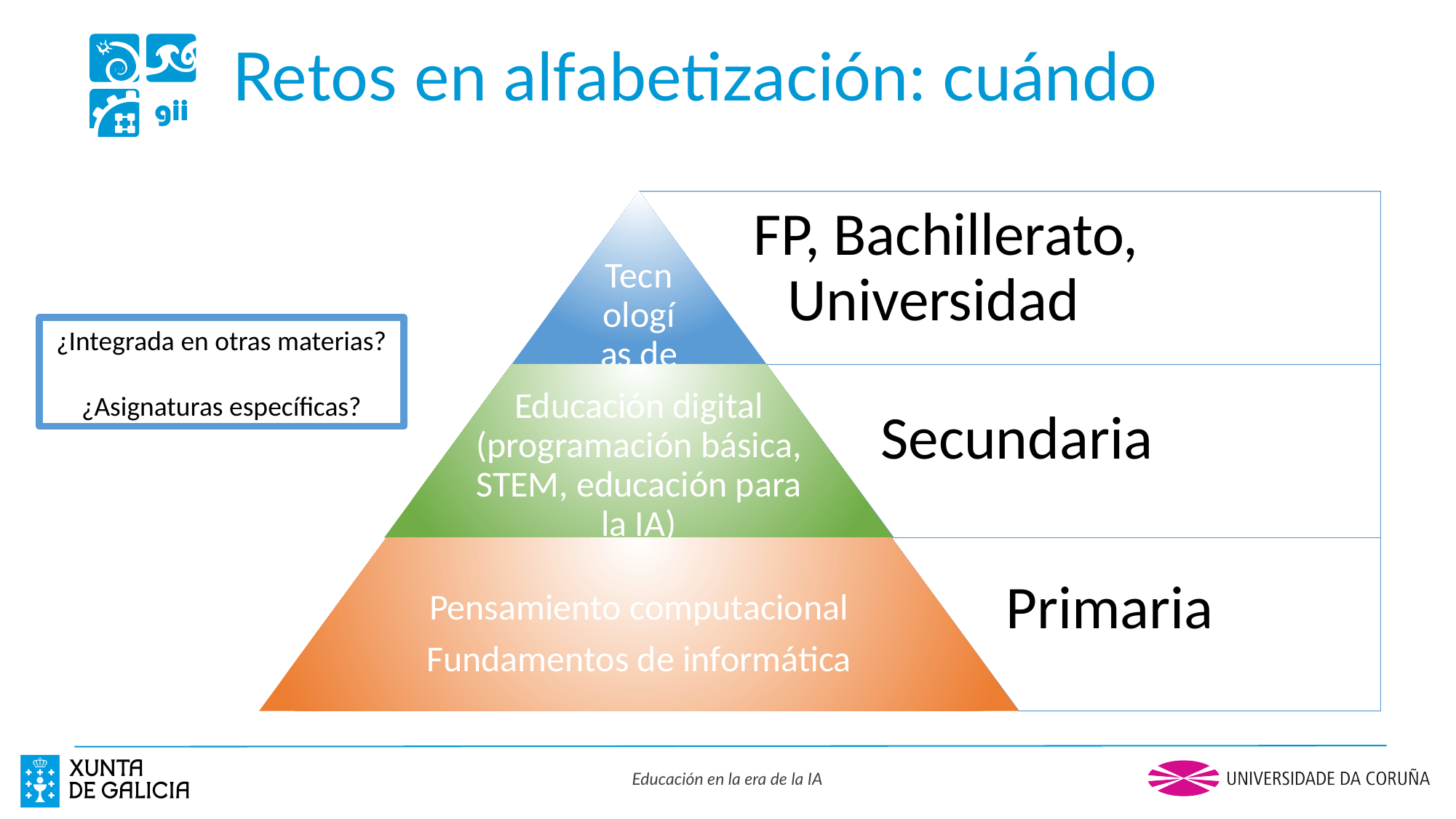

# Retos en alfabetización: cuándo
FP, Bachillerato, Universidad

Tecnologías de IA
Secundaria
Educación digital (programación básica, STEM, educación para la IA)
Primaria
Pensamiento computacional
Fundamentos de informática
¿Integrada en otras materias?

¿Asignaturas específicas?